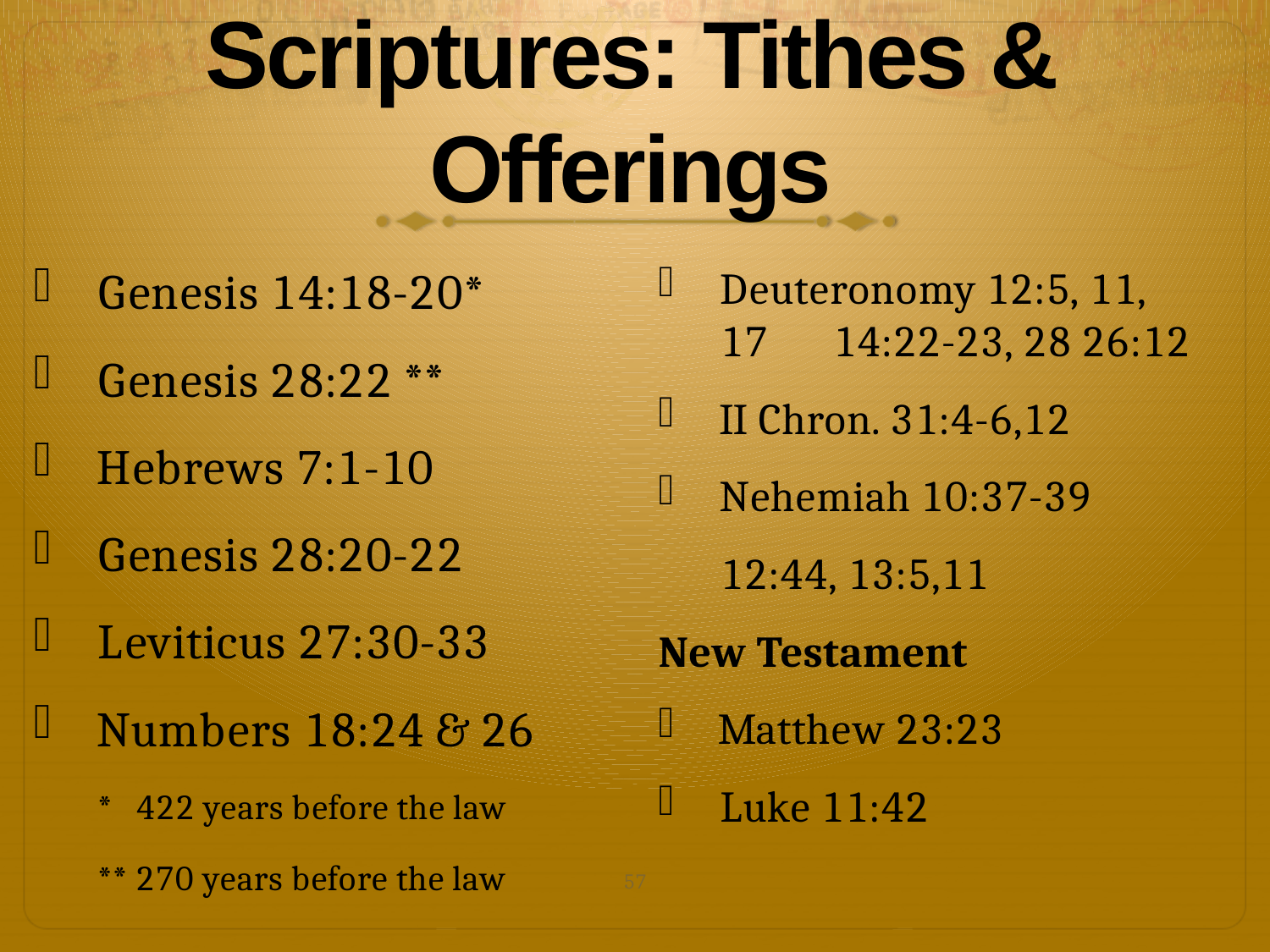

# Scriptures: Tithes & Offerings
Genesis 14:18-20*
Genesis 28:22 **
Hebrews 7:1-10
Genesis 28:20-22
Leviticus 27:30-33
Numbers 18:24 & 26
	*   422 years before the law
	** 270 years before the law
Deuteronomy 12:5, 11, 17 	14:22-23, 28 26:12
II Chron. 31:4-6,12
Nehemiah 10:37-39
		12:44, 13:5,11
New Testament
Matthew 23:23
Luke 11:42
57